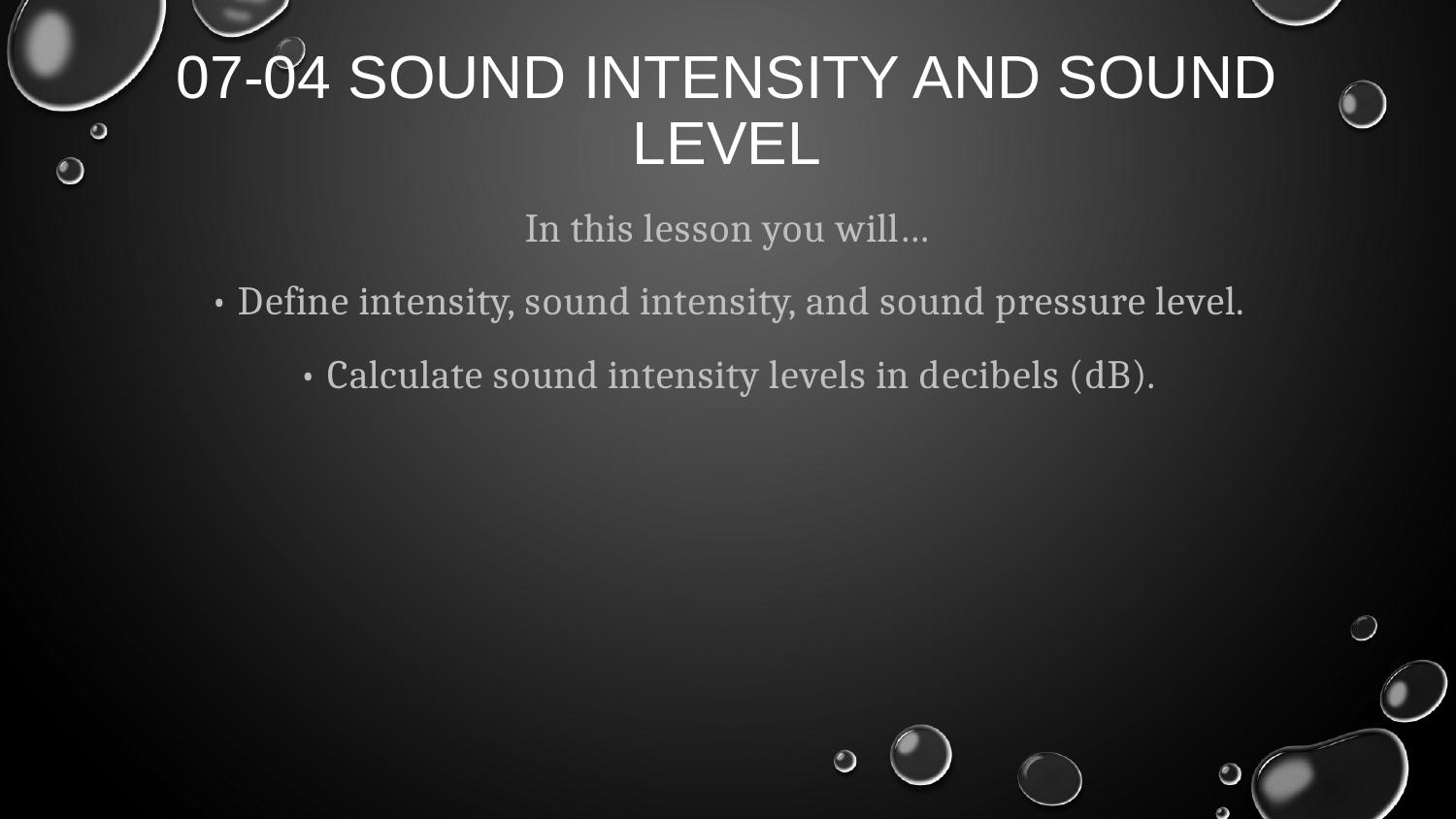

# 07-04 Sound Intensity and Sound Level
In this lesson you will…
• Define intensity, sound intensity, and sound pressure level.
• Calculate sound intensity levels in decibels (dB).